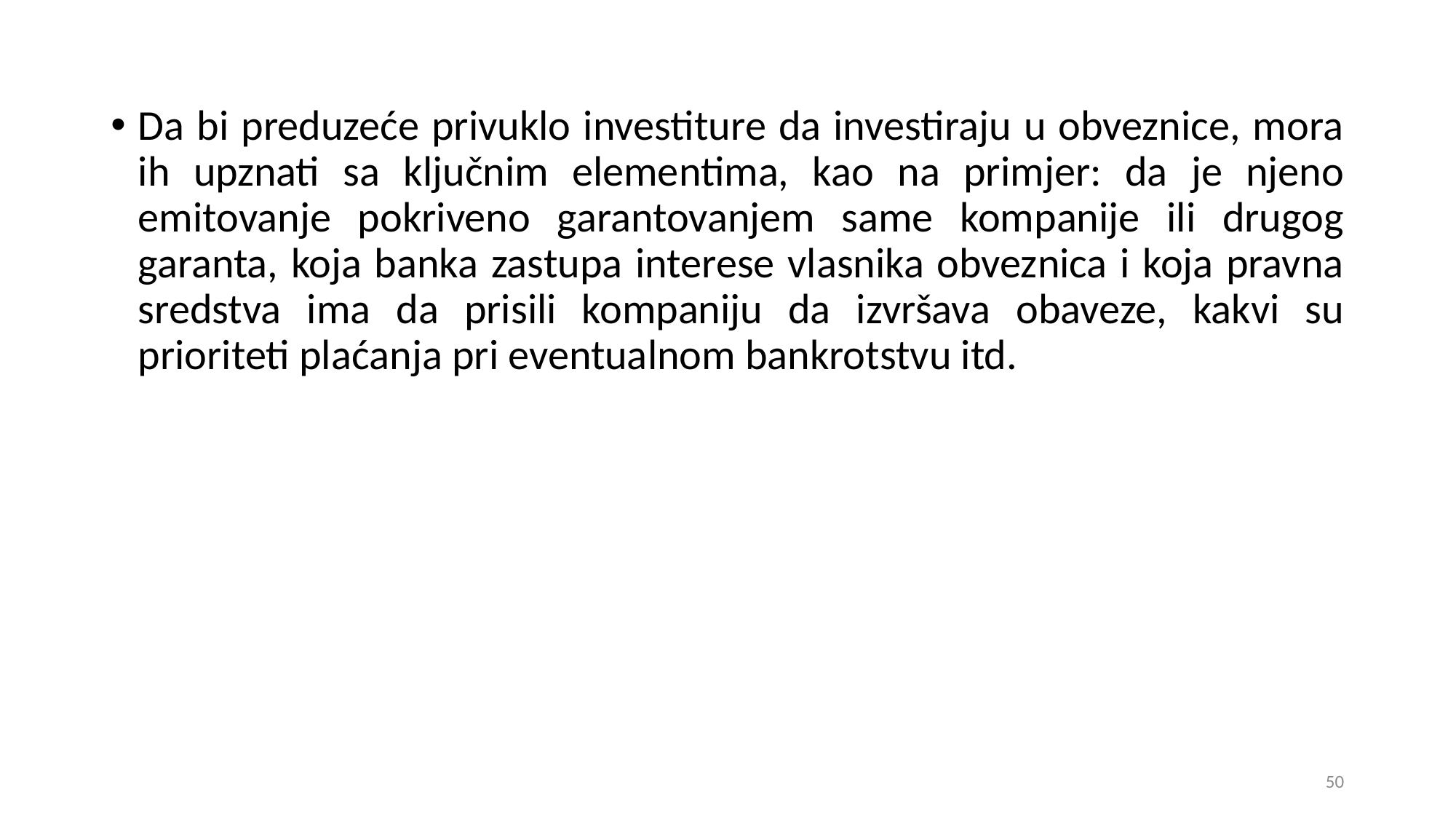

Da bi preduzeće privuklo investiture da investiraju u obveznice, mora ih upznati sa ključnim elementima, kao na primjer: da je njeno emitovanje pokriveno garantovanjem same kompanije ili drugog garanta, koja banka zastupa interese vlasnika obveznica i koja pravna sredstva ima da prisili kompaniju da izvršava obaveze, kakvi su prioriteti plaćanja pri eventualnom bankrotstvu itd.
50